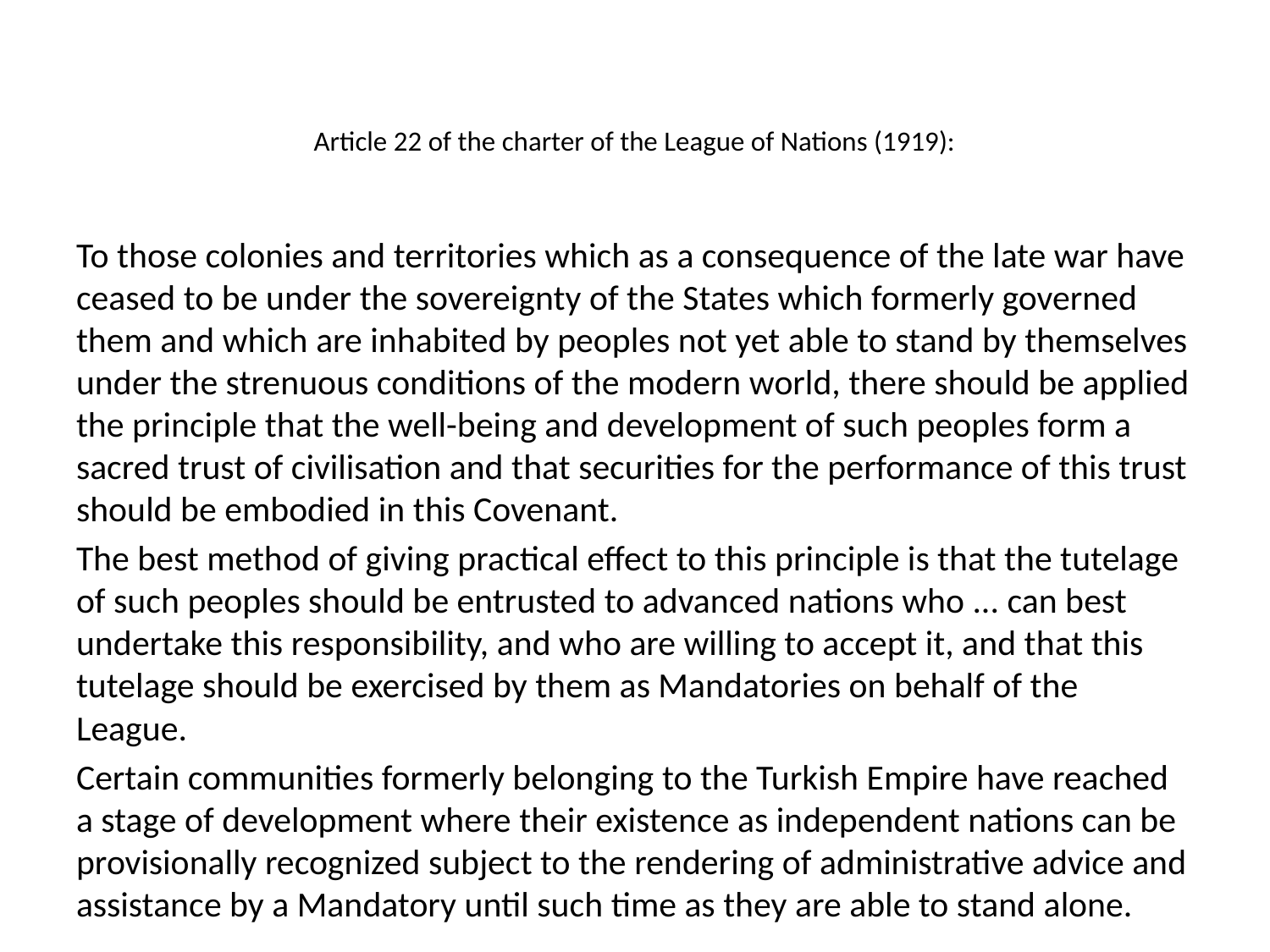

# Article 22 of the charter of the League of Nations (1919):
To those colonies and territories which as a consequence of the late war have ceased to be under the sovereignty of the States which formerly governed them and which are inhabited by peoples not yet able to stand by themselves under the strenuous conditions of the modern world, there should be applied the principle that the well-being and development of such peoples form a sacred trust of civilisation and that securities for the performance of this trust should be embodied in this Covenant.
The best method of giving practical effect to this principle is that the tutelage of such peoples should be entrusted to advanced nations who ... can best undertake this responsibility, and who are willing to accept it, and that this tutelage should be exercised by them as Mandatories on behalf of the League.
Certain communities formerly belonging to the Turkish Empire have reached a stage of development where their existence as independent nations can be provisionally recognized subject to the rendering of administrative advice and assistance by a Mandatory until such time as they are able to stand alone.